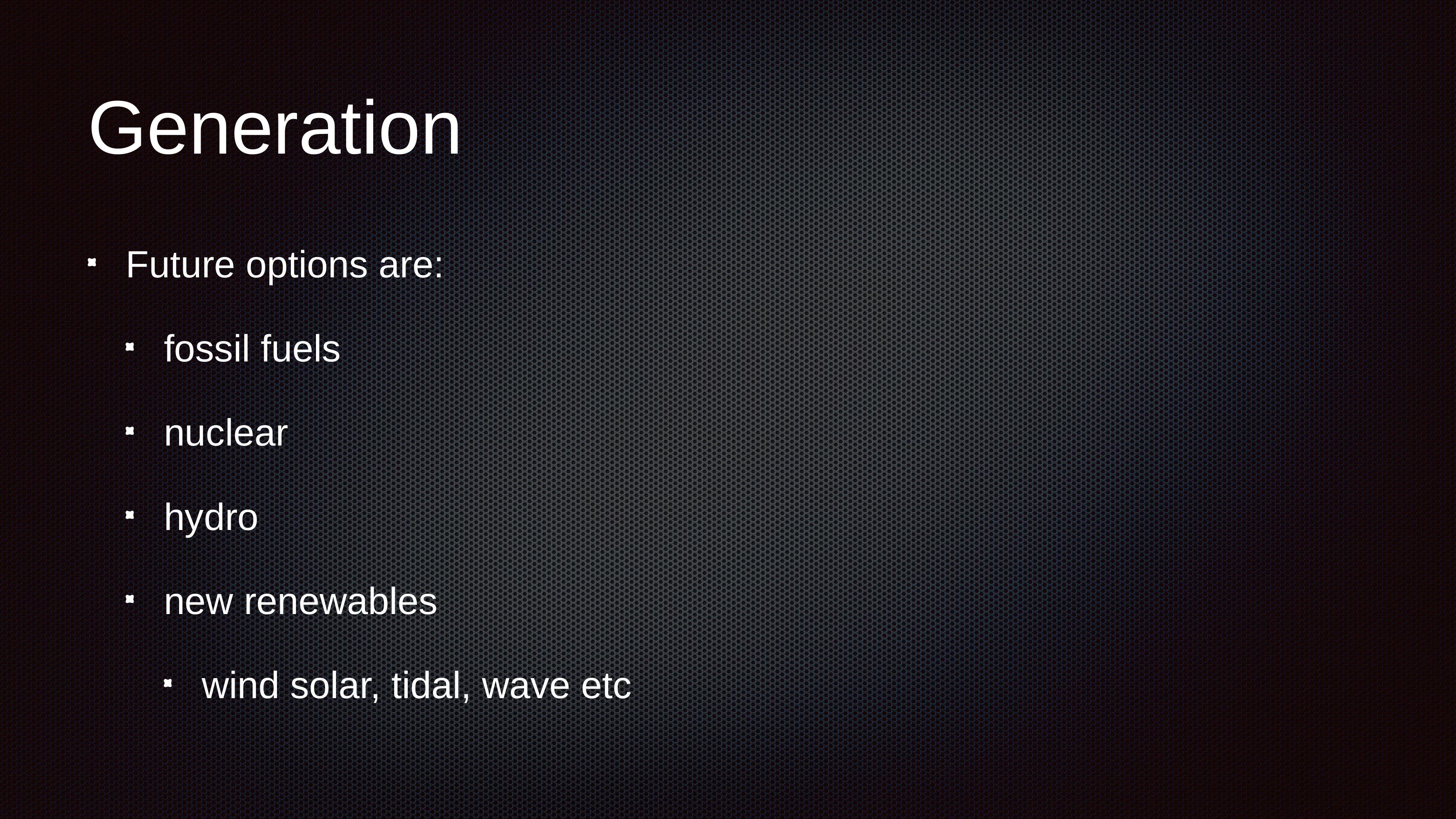

# Generation
Future options are:
fossil fuels
nuclear
hydro
new renewables
wind solar, tidal, wave etc